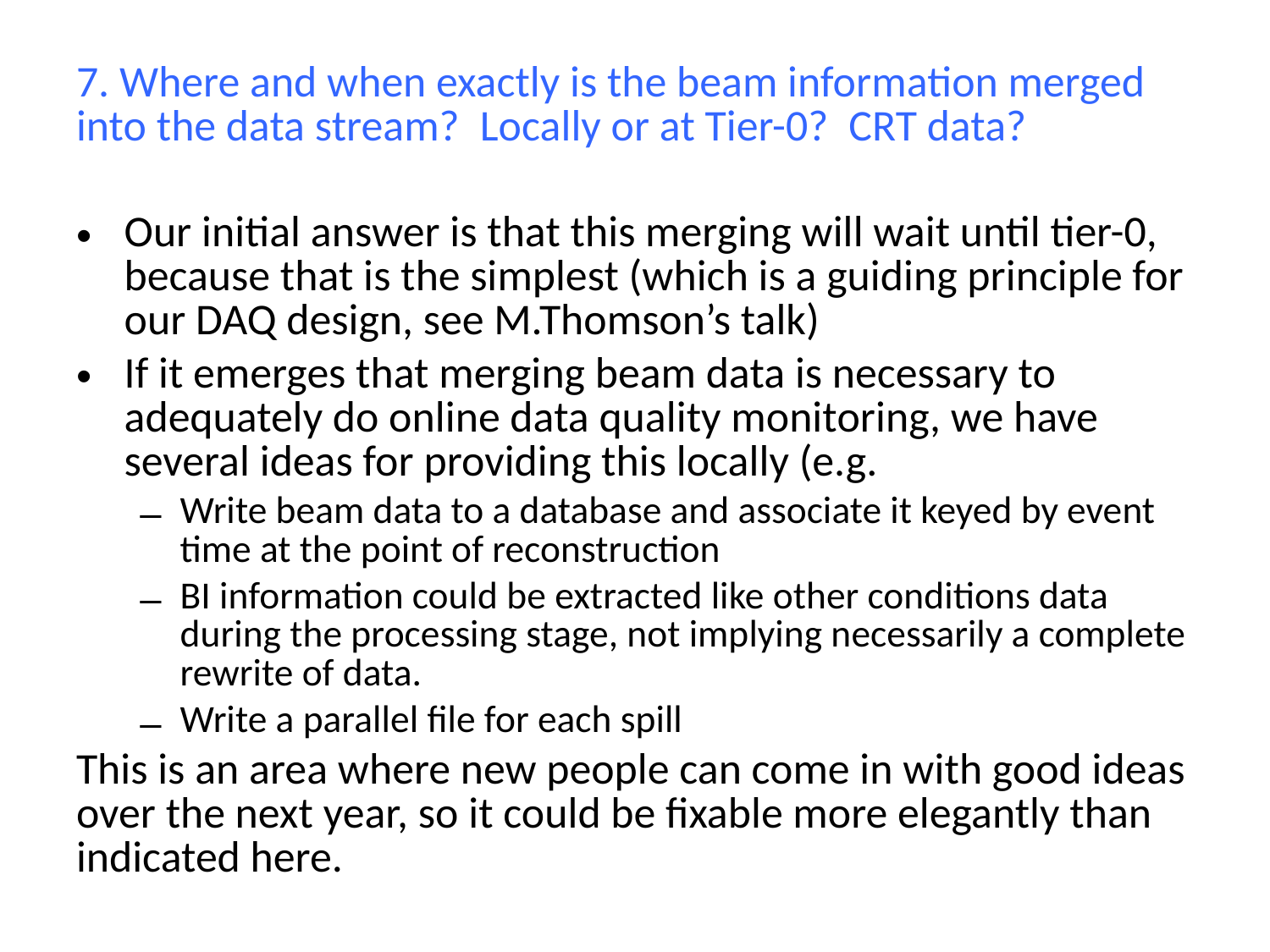

7. Where and when exactly is the beam information merged into the data stream?  Locally or at Tier-0?  CRT data?

Our initial answer is that this merging will wait until tier-0, because that is the simplest (which is a guiding principle for our DAQ design, see M.Thomson’s talk)
If it emerges that merging beam data is necessary to adequately do online data quality monitoring, we have several ideas for providing this locally (e.g.
Write beam data to a database and associate it keyed by event time at the point of reconstruction
BI information could be extracted like other conditions data during the processing stage, not implying necessarily a complete rewrite of data.
Write a parallel file for each spill
This is an area where new people can come in with good ideas over the next year, so it could be fixable more elegantly than indicated here.